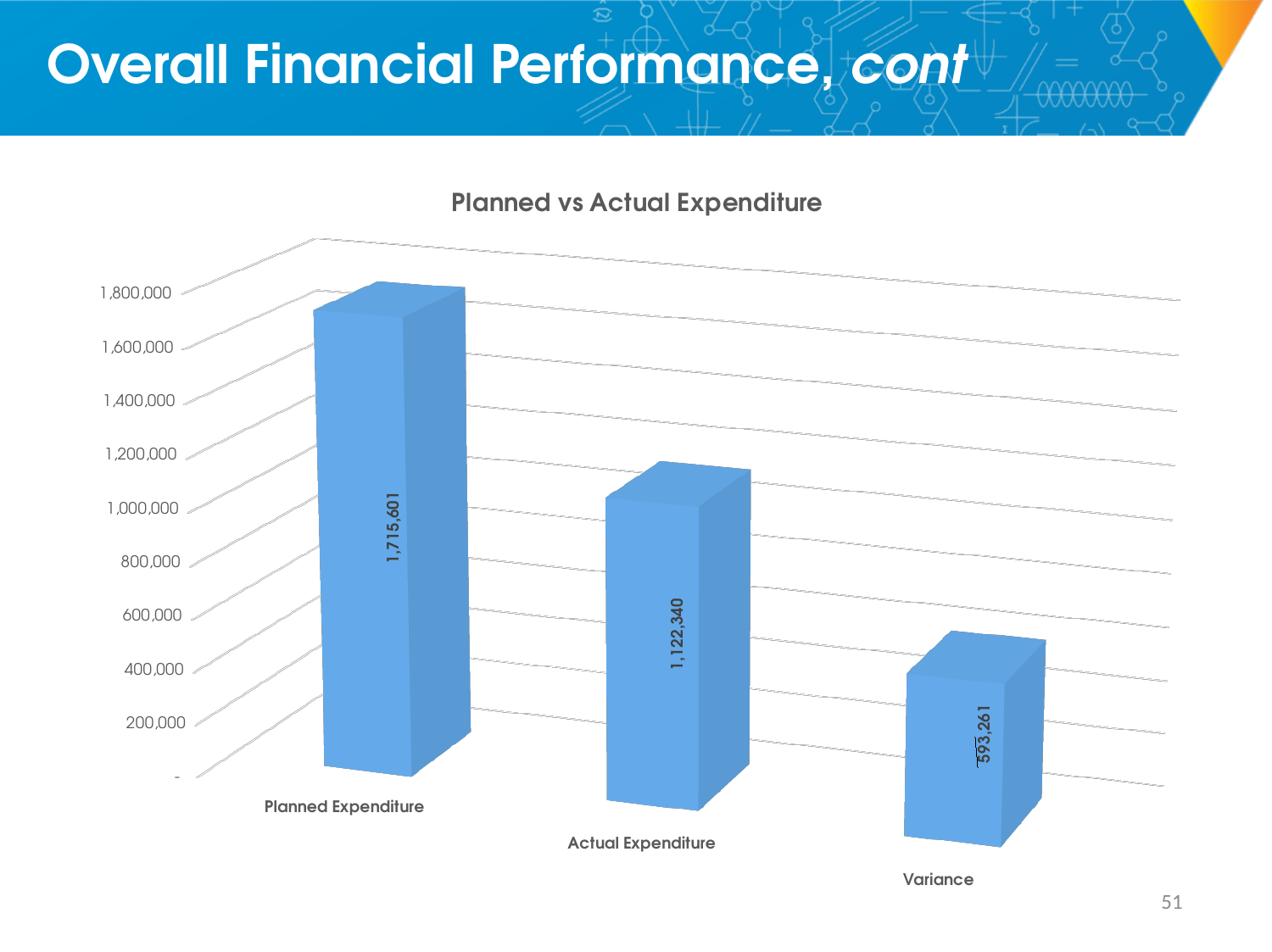

# Overall Financial Performance, cont

[unsupported chart]

51